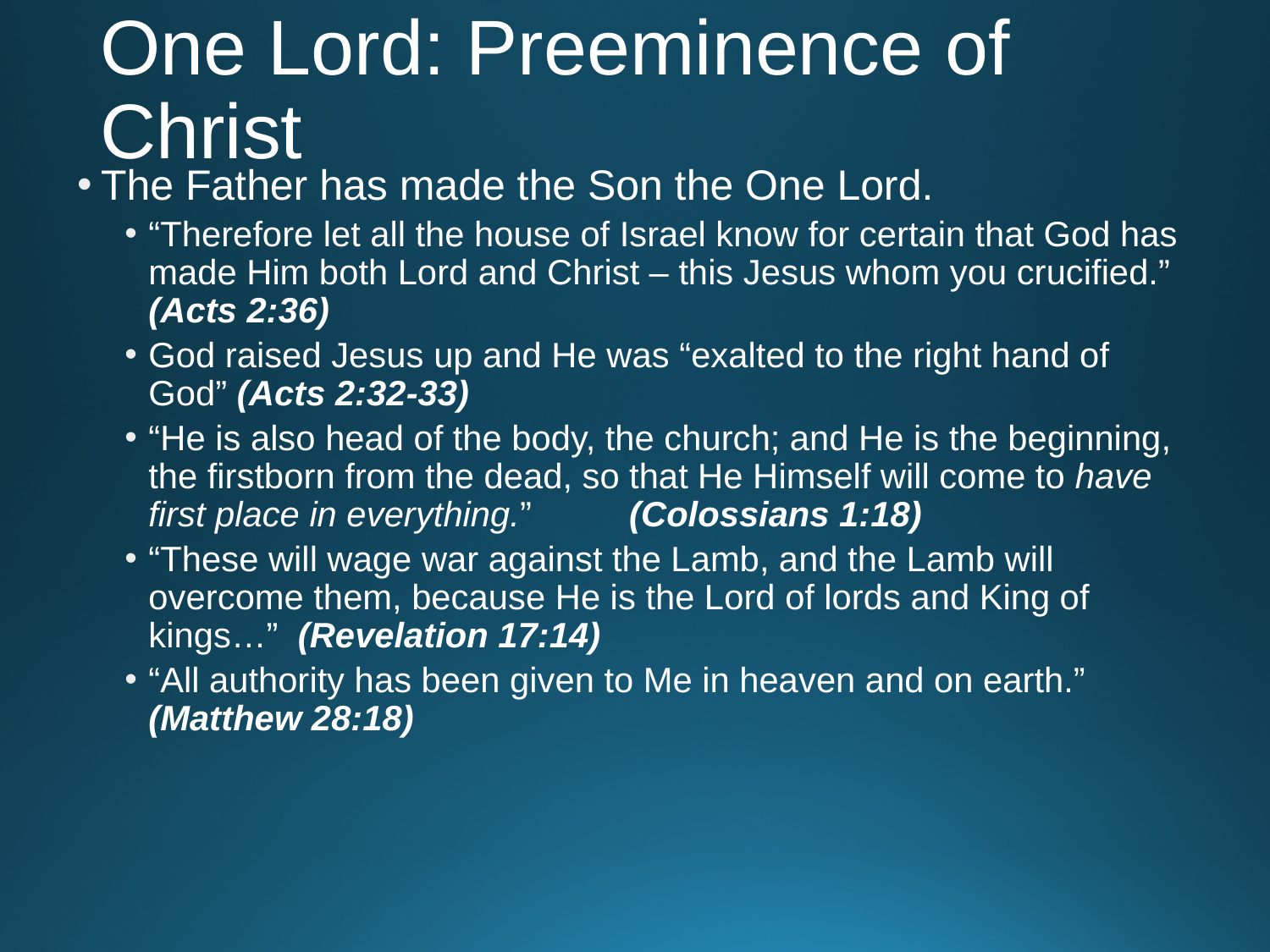

# One Lord: Preeminence of Christ
The Father has made the Son the One Lord.
“Therefore let all the house of Israel know for certain that God has made Him both Lord and Christ – this Jesus whom you crucified.”  (Acts 2:36)
God raised Jesus up and He was “exalted to the right hand of God” (Acts 2:32-33)
“He is also head of the body, the church; and He is the beginning, the firstborn from the dead, so that He Himself will come to have first place in everything.”          (Colossians 1:18)
“These will wage war against the Lamb, and the Lamb will overcome them, because He is the Lord of lords and King of kings…”  (Revelation 17:14)
“All authority has been given to Me in heaven and on earth.”  (Matthew 28:18)